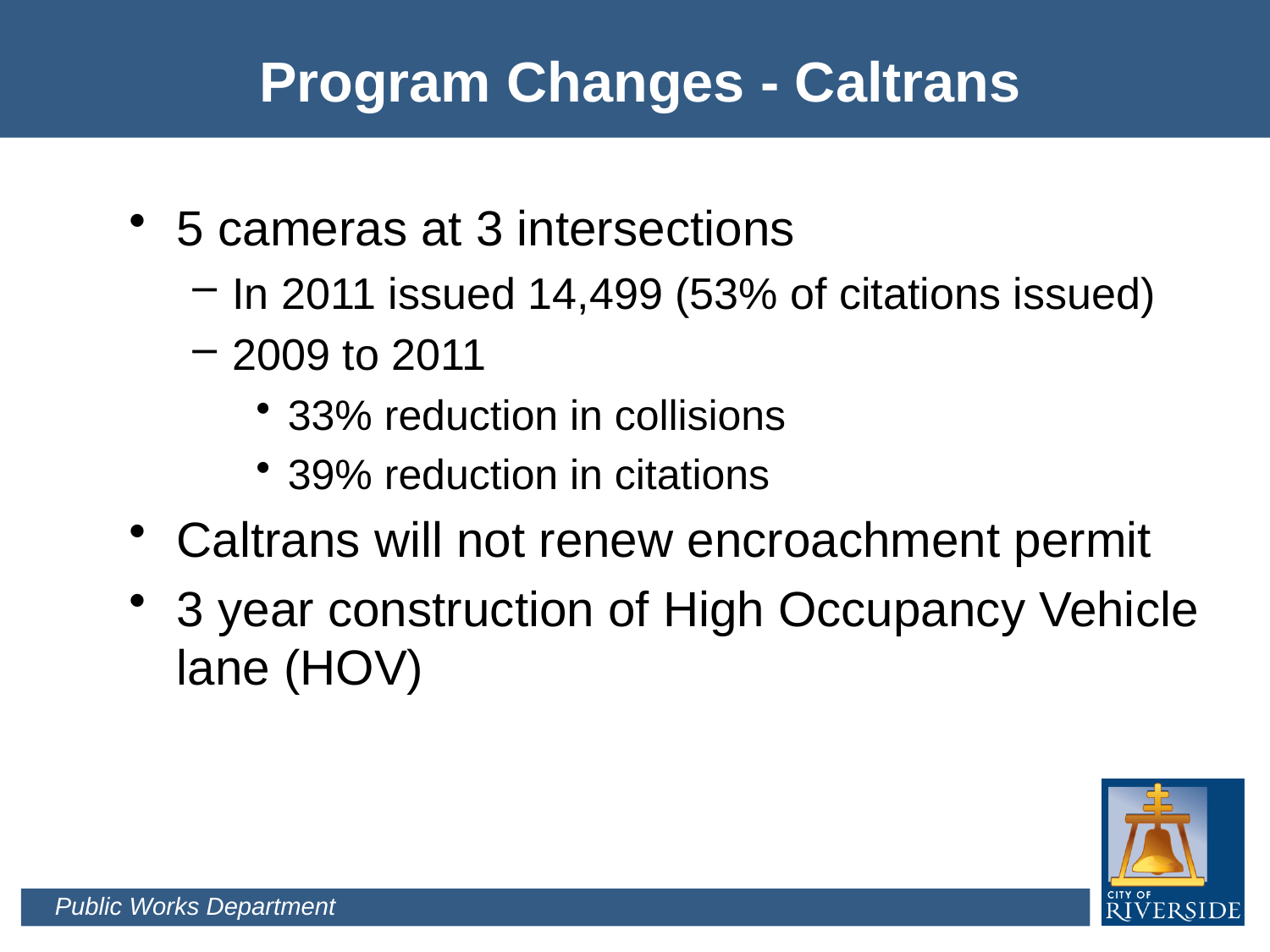

# Program Changes - Caltrans
5 cameras at 3 intersections
In 2011 issued 14,499 (53% of citations issued)
2009 to 2011
33% reduction in collisions
39% reduction in citations
Caltrans will not renew encroachment permit
3 year construction of High Occupancy Vehicle lane (HOV)